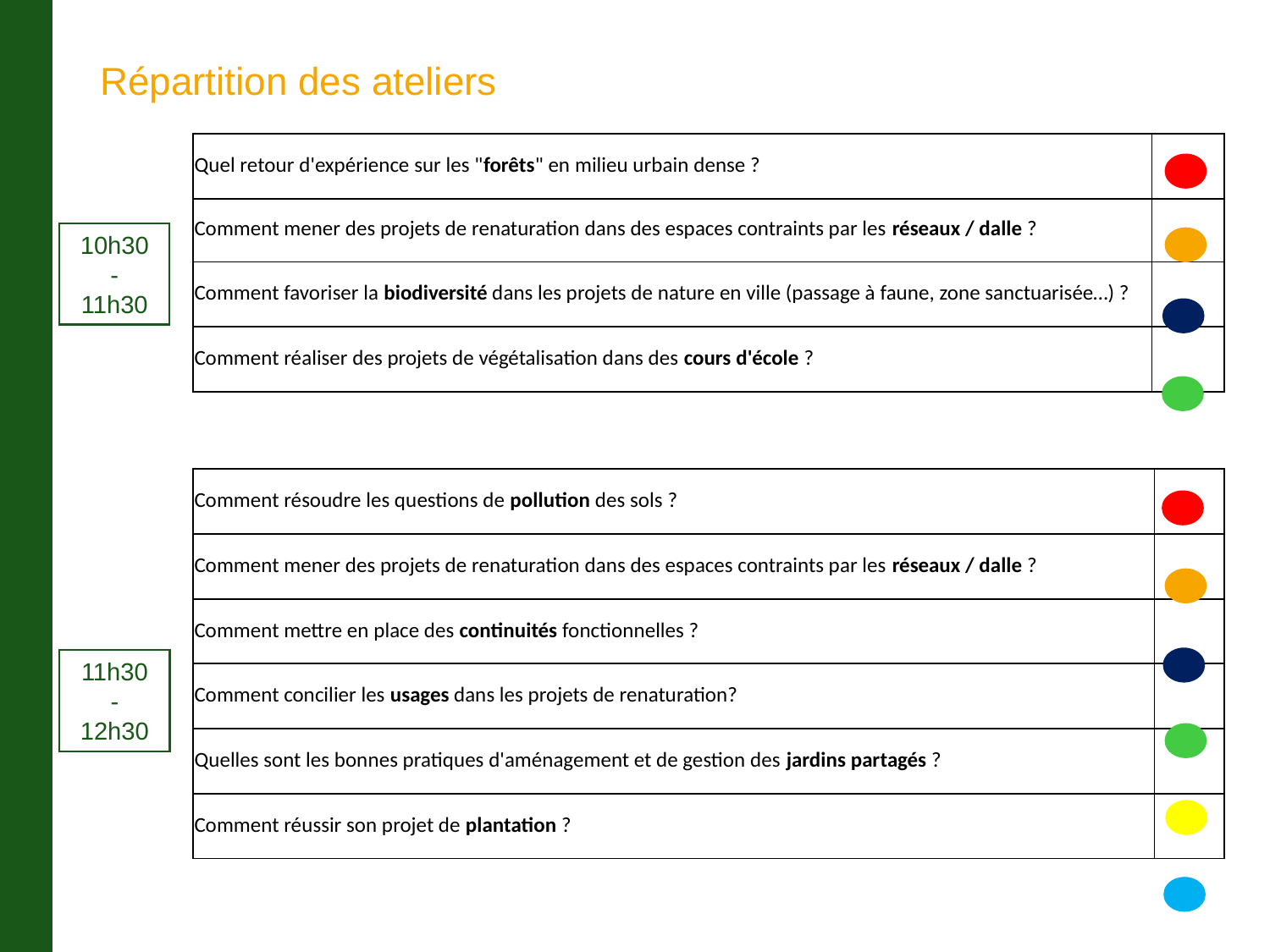

# Répartition des ateliers
| Quel retour d'expérience sur les "forêts" en milieu urbain dense ? |  |
| --- | --- |
| Comment mener des projets de renaturation dans des espaces contraints par les réseaux / dalle ? |  |
| Comment favoriser la biodiversité dans les projets de nature en ville (passage à faune, zone sanctuarisée…) ? |  |
| Comment réaliser des projets de végétalisation dans des cours d'école ? |  |

10h30
-
11h30

| Comment résoudre les questions de pollution des sols ? |  |
| --- | --- |
| Comment mener des projets de renaturation dans des espaces contraints par les réseaux / dalle ? |  |
| Comment mettre en place des continuités fonctionnelles ? |  |
| Comment concilier les usages dans les projets de renaturation? |  |
| Quelles sont les bonnes pratiques d'aménagement et de gestion des jardins partagés ? |  |
| Comment réussir son projet de plantation ? |  |

11h30
-
12h30